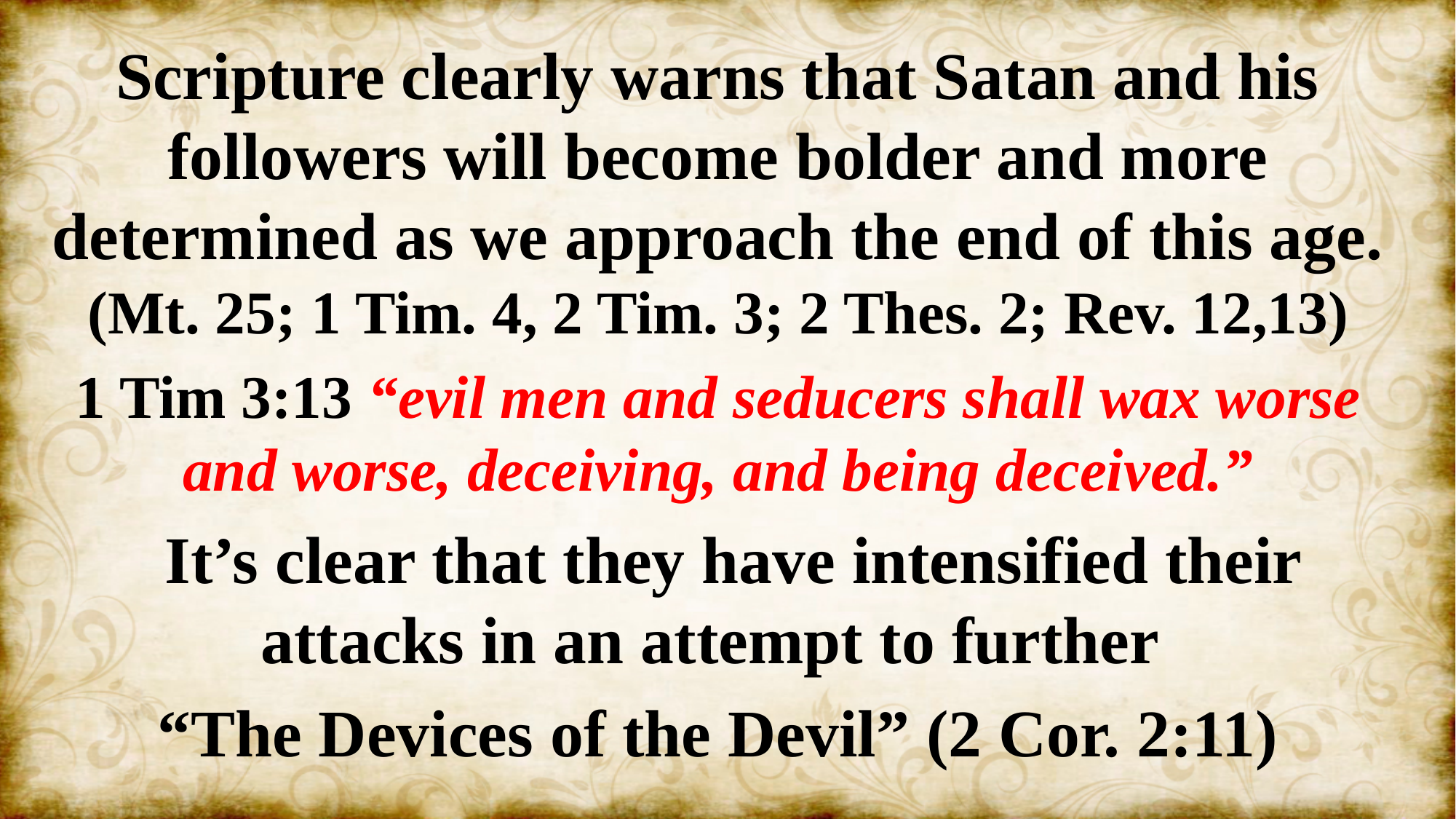

Scripture clearly warns that Satan and his followers will become bolder and more determined as we approach the end of this age. (Mt. 25; 1 Tim. 4, 2 Tim. 3; 2 Thes. 2; Rev. 12,13)
1 Tim 3:13 “evil men and seducers shall wax worse and worse, deceiving, and being deceived.”
  It’s clear that they have intensified their attacks in an attempt to further
“The Devices of the Devil” (2 Cor. 2:11)